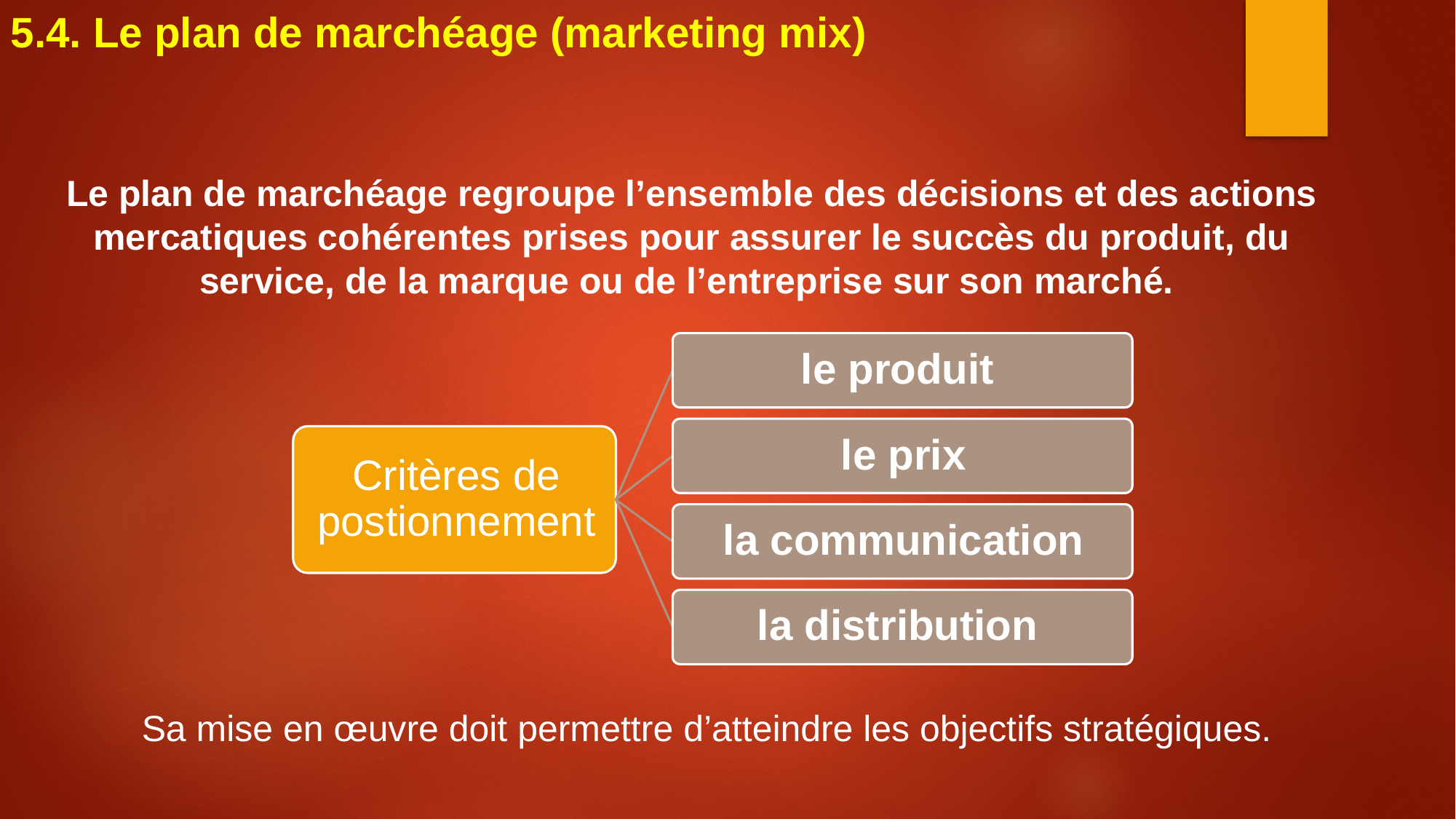

5.4. Le plan de marchéage (marketing mix)
Le plan de marchéage regroupe l’ensemble des décisions et des actions mercatiques cohérentes prises pour assurer le succès du produit, du service, de la marque ou de l’entreprise sur son marché.
Critères de postionnement

le produit

le prix

la communication

la distribution

Sa mise en œuvre doit permettre d’atteindre les objectifs stratégiques.